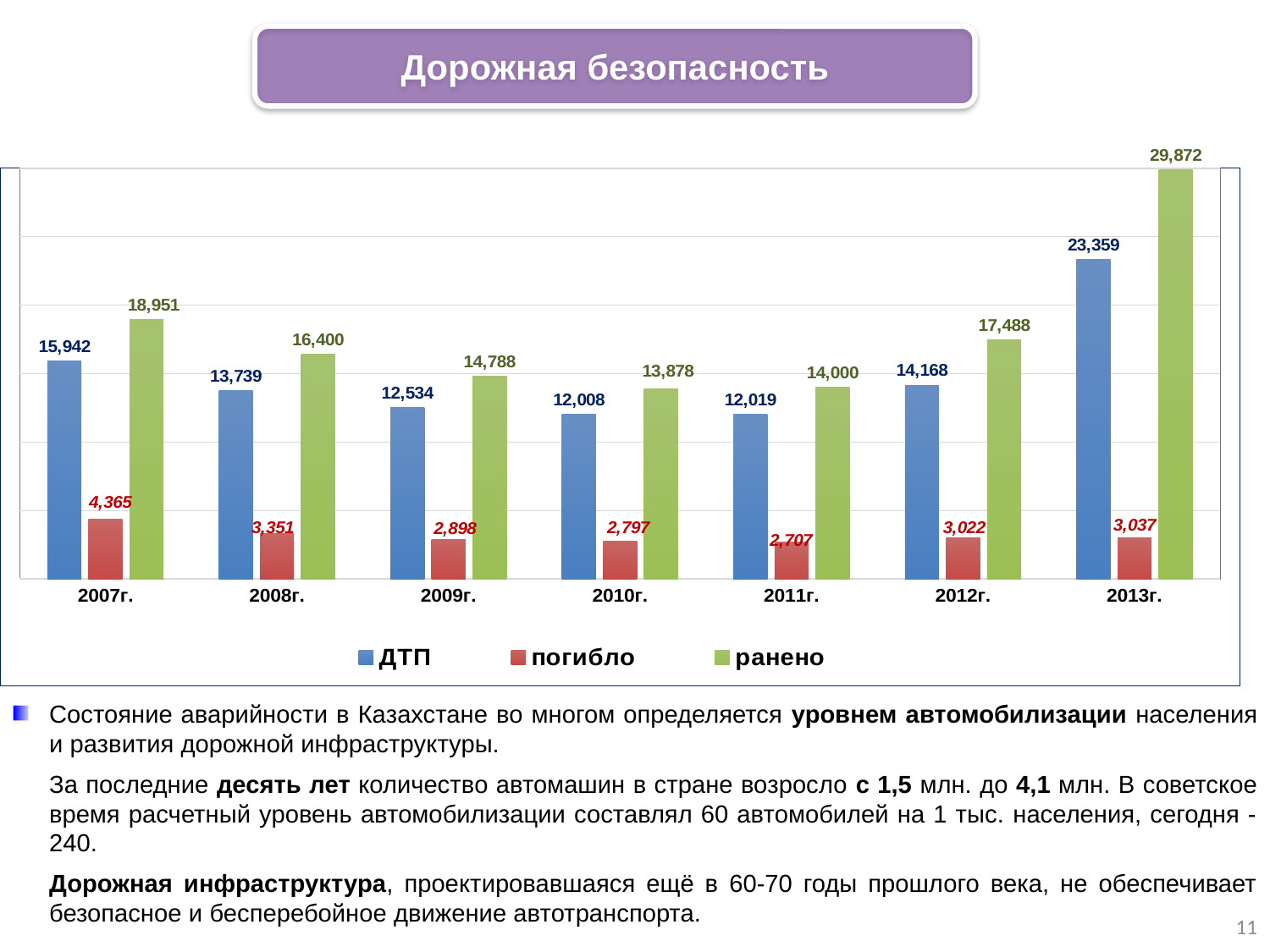

Дорожная безопасность

### Chart

| Category | ДТП | погибло | ранено |
|---|---|---|---|
| 2007г. | 15942.0 | 4365.0 | 18951.0 |
| 2008г. | 13739.0 | 3351.0 | 16400.0 |
| 2009г. | 12534.0 | 2898.0 | 14788.0 |
| 2010г. | 12008.0 | 2797.0 | 13878.0 |
| 2011г. | 12019.0 | 2707.0 | 14000.0 |
| 2012г. | 14168.0 | 3022.0 | 17488.0 |
| 2013г. | 23359.0 | 3037.0 | 29872.0 |
Состояние аварийности в Казахстане во многом определяется уровнем автомобилизации населения и развития дорожной инфраструктуры.
За последние десять лет количество автомашин в стране возросло с 1,5 млн. до 4,1 млн. В советское время расчетный уровень автомобилизации составлял 60 автомобилей на 1 тыс. населения, сегодня - 240.
Дорожная инфраструктура, проектировавшаяся ещё в 60-70 годы прошлого века, не обеспечивает безопасное и бесперебойное движение автотранспорта.
11